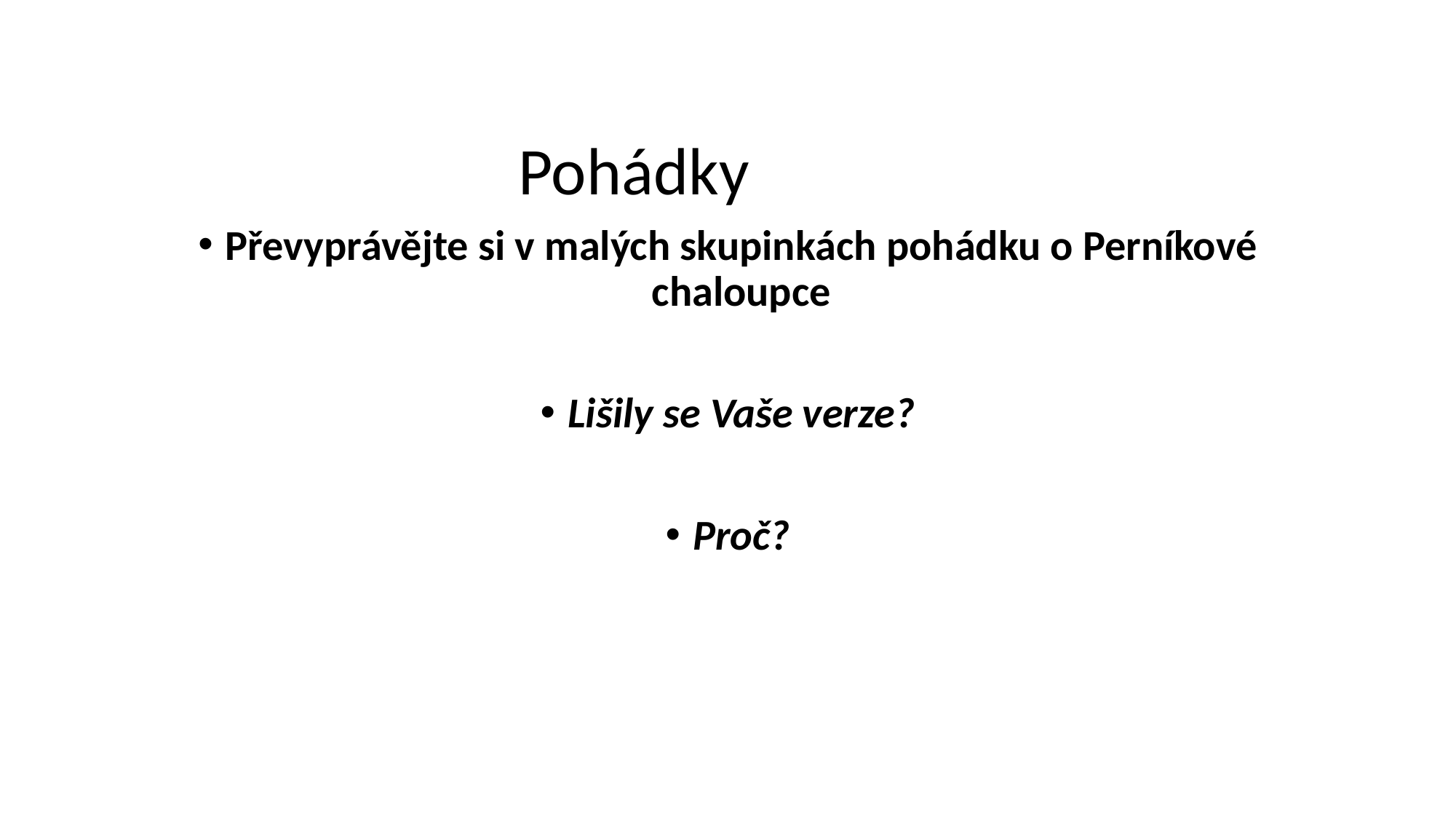

# Pohádky
Převyprávějte si v malých skupinkách pohádku o Perníkové chaloupce

Lišily se Vaše verze?

Proč?